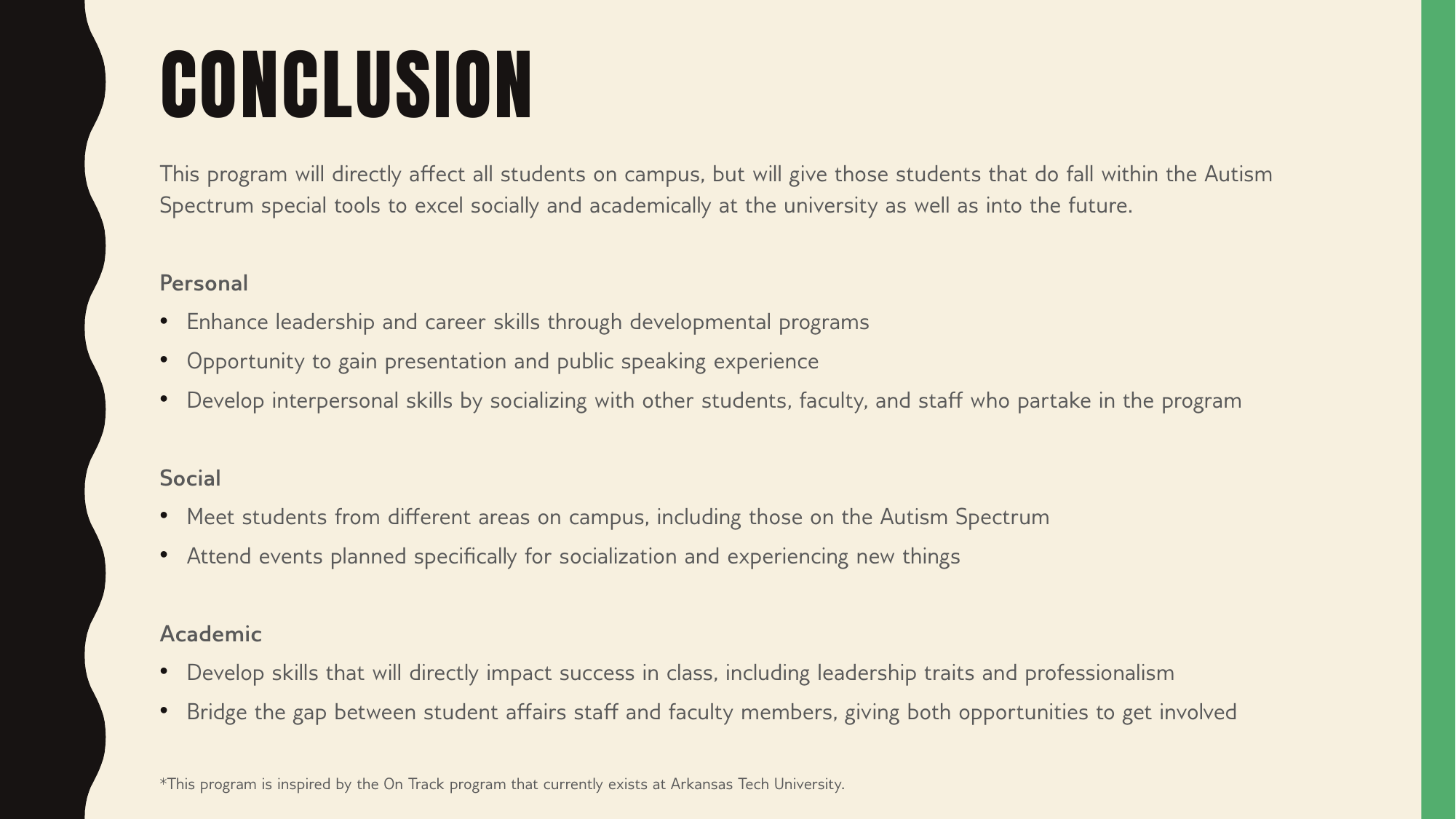

# Conclusion
This program will directly affect all students on campus, but will give those students that do fall within the Autism Spectrum special tools to excel socially and academically at the university as well as into the future.

Personal
Enhance leadership and career skills through developmental programs
Opportunity to gain presentation and public speaking experience
Develop interpersonal skills by socializing with other students, faculty, and staff who partake in the program

Social
Meet students from different areas on campus, including those on the Autism Spectrum
Attend events planned specifically for socialization and experiencing new things

Academic
Develop skills that will directly impact success in class, including leadership traits and professionalism
Bridge the gap between student affairs staff and faculty members, giving both opportunities to get involved

*This program is inspired by the On Track program that currently exists at Arkansas Tech University.